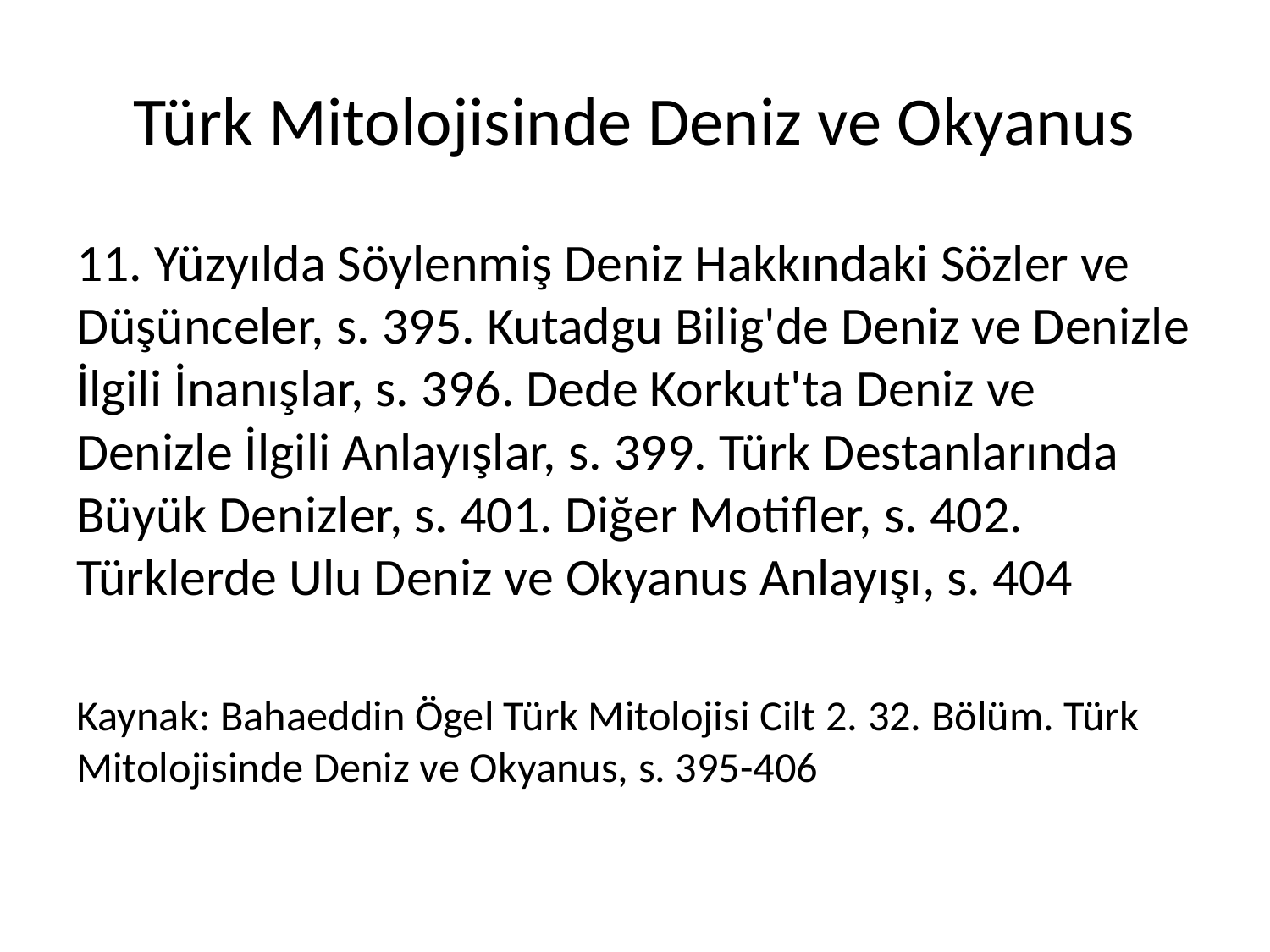

# Türk Mitolojisinde Deniz ve Okyanus
11. Yüzyılda Söylenmiş Deniz Hakkındaki Sözler ve Düşünceler, s. 395. Kutadgu Bilig'de Deniz ve Denizle İlgili İnanışlar, s. 396. Dede Korkut'ta Deniz ve Denizle İlgili Anlayışlar, s. 399. Türk Destanlarında Büyük Denizler, s. 401. Diğer Motifler, s. 402. Türklerde Ulu Deniz ve Okyanus Anlayışı, s. 404

Kaynak: Bahaeddin Ögel Türk Mitolojisi Cilt 2. 32. Bölüm. Türk Mitolojisinde Deniz ve Okyanus, s. 395-406